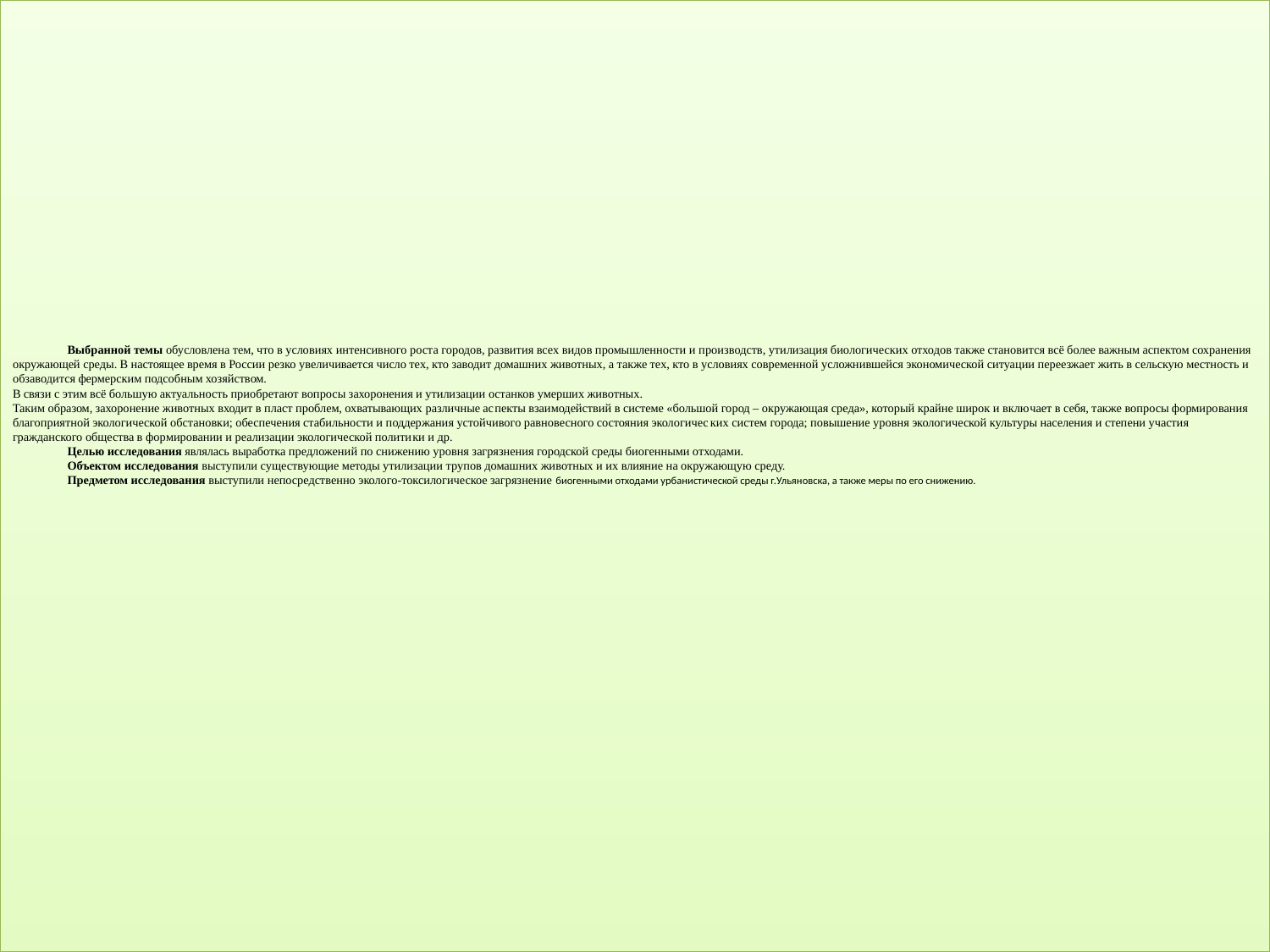

# Выбранной темы обусловлена тем, что в условиях интенсивного роста городов, развития всех видов промышленности и производств, утилизация биологических отходов также становится всё более важным аспектом сохранения окружающей среды. В настоящее время в России резко увеличивается число тех, кто заводит домашних животных, а также тех, кто в условиях современной усложнившейся экономической ситуации переезжает жить в сельскую местность и обзаводится фермерским подсобным хозяйством. В связи с этим всё большую актуальность приобретают вопросы захоронения и утилизации останков умерших животных. Таким образом, захоронение животных входит в пласт проблем, охватывающих различные ас­пекты взаимодействий в системе «большой город – окружающая среда», который крайне широк и вклю­чает в себя, также вопросы формиро­вания благоприятной экологической обстановки; обеспечения стабильности и поддержания устойчивого равновесного состояния экологичес­ких систем города; повыше­ние уровня экологической культуры населения и степени участия гражданского общества в фор­мировании и реализации экологической полити­ки и др. Целью исследования являлась выработка предложений по снижению уровня загрязнения городской среды биогенными отходами. Объектом исследования выступили существующие методы утилизации трупов домашних животных и их влияние на окружающую среду. Предметом исследования выступили непосредственно эколого-токсилогическое загрязнение биогенными отходами урбанистической среды г.Ульяновска, а также меры по его снижению.